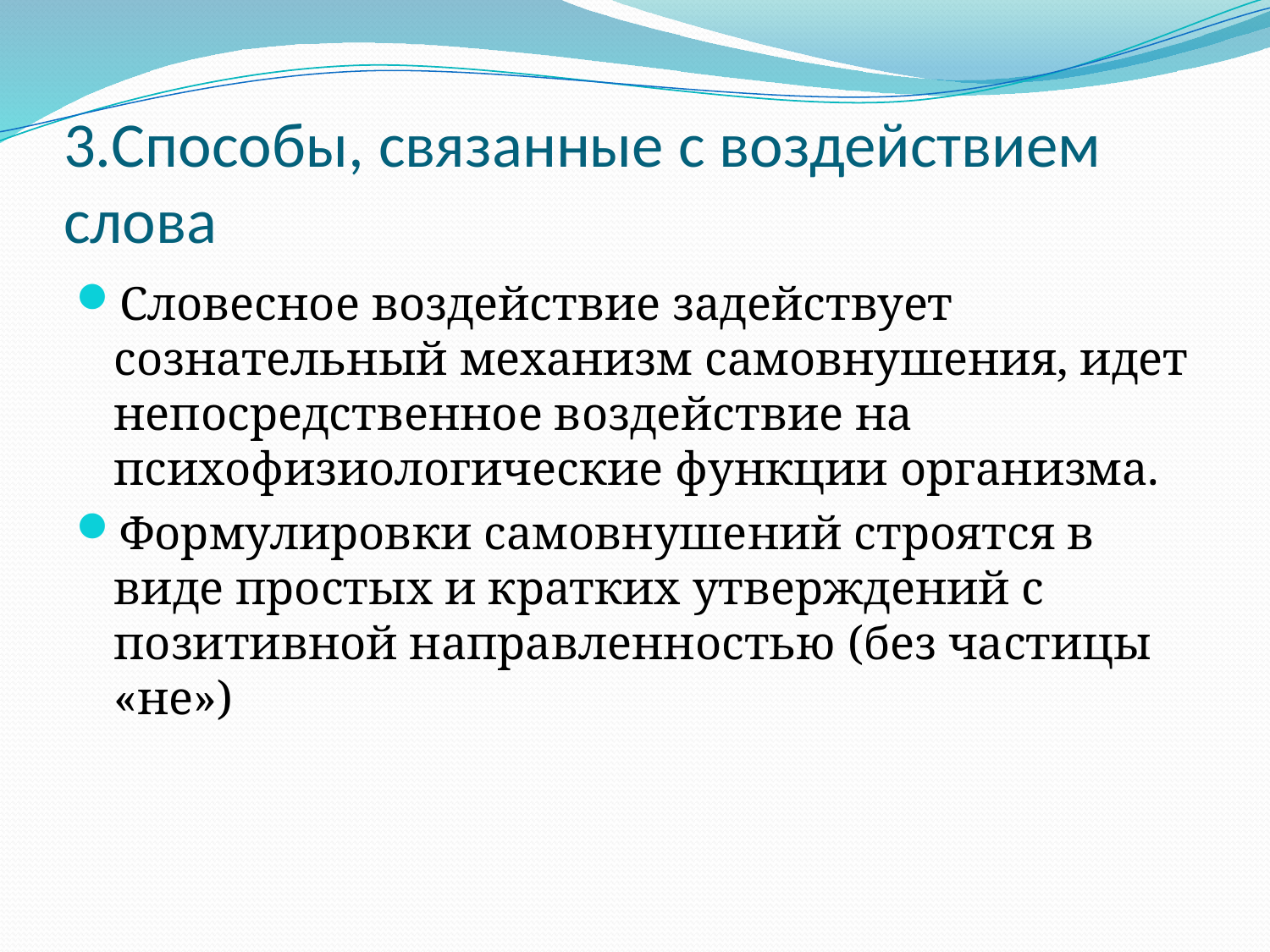

# 3.Способы, связанные с воздействием слова
Словесное воздействие задействует сознательный механизм самовнушения, идет непосредственное воздействие на психофизиологические функции организма.
Формулировки самовнушений строятся в виде простых и кратких утверждений с позитивной направленностью (без частицы «не»)